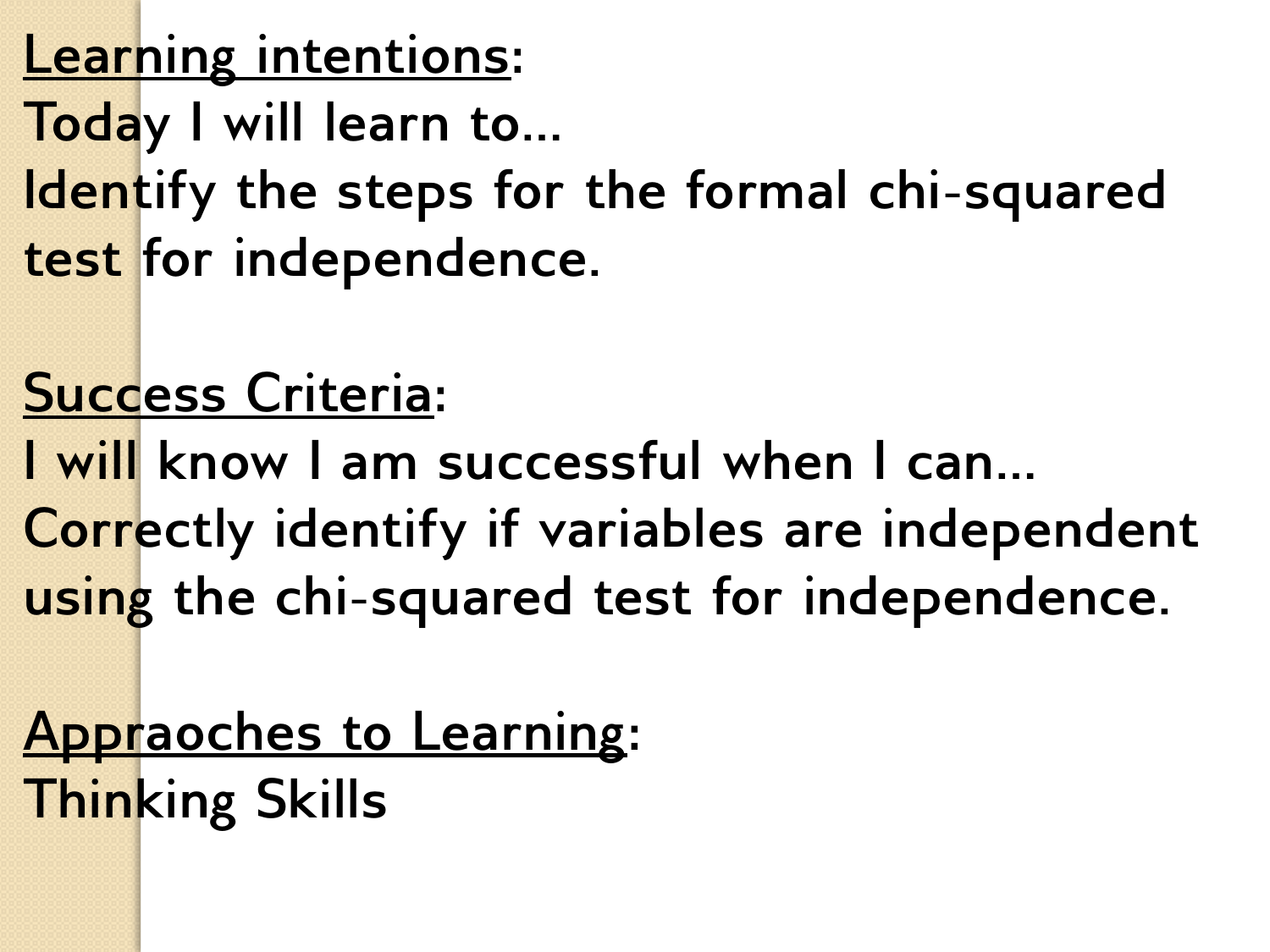

Learning intentions:
Today I will learn to…
Identify the steps for the formal chi-squared test for independence.

Success Criteria:
I will know I am successful when I can…
Correctly identify if variables are independent using the chi-squared test for independence.

Appraoches to Learning:
Thinking Skills